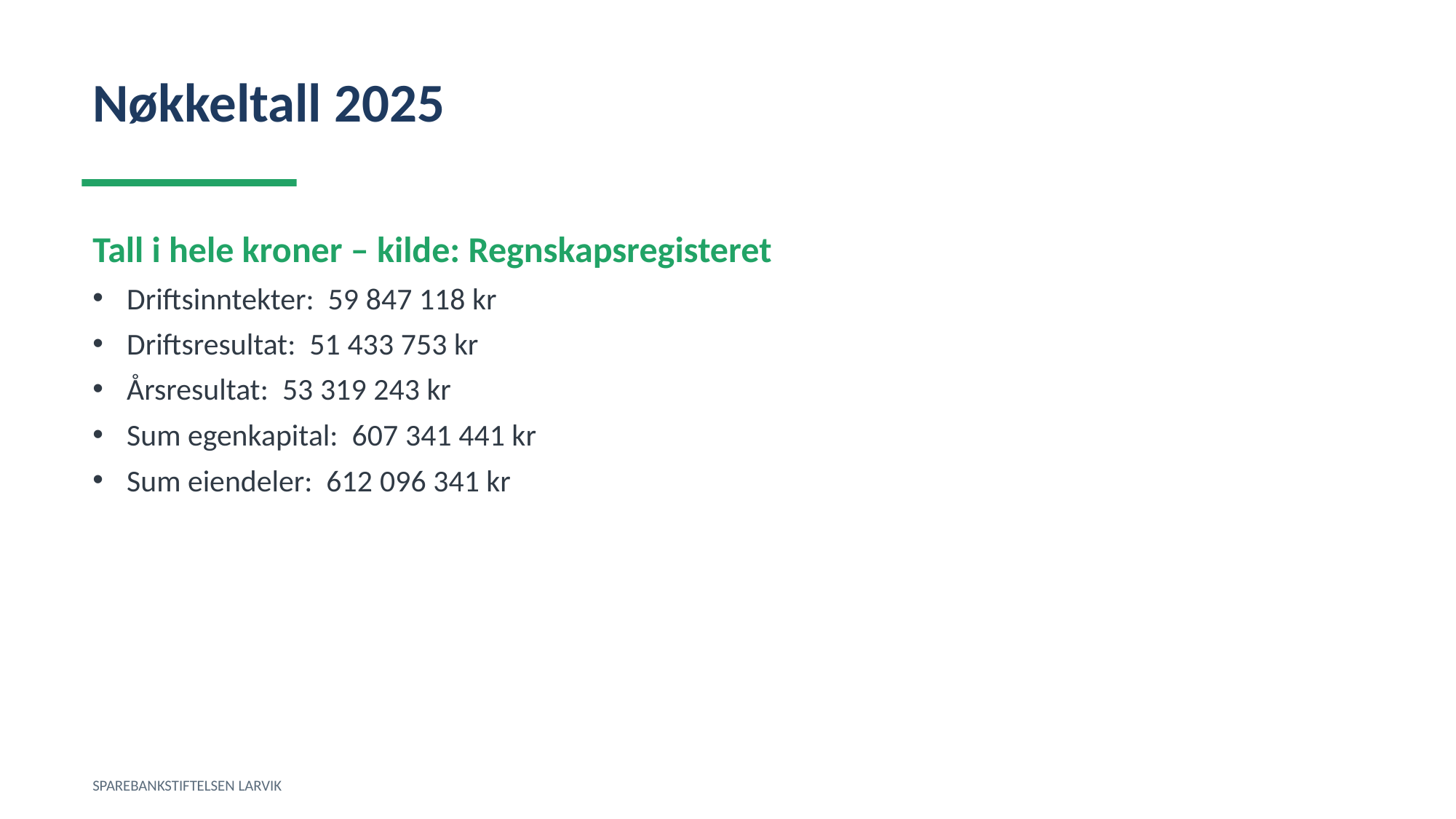

Nøkkeltall 2025

Tall i hele kroner – kilde: Regnskapsregisteret
Driftsinntekter:  59 847 118 kr
Driftsresultat:  51 433 753 kr
Årsresultat:  53 319 243 kr
Sum egenkapital:  607 341 441 kr
Sum eiendeler:  612 096 341 kr
SPAREBANKSTIFTELSEN LARVIK